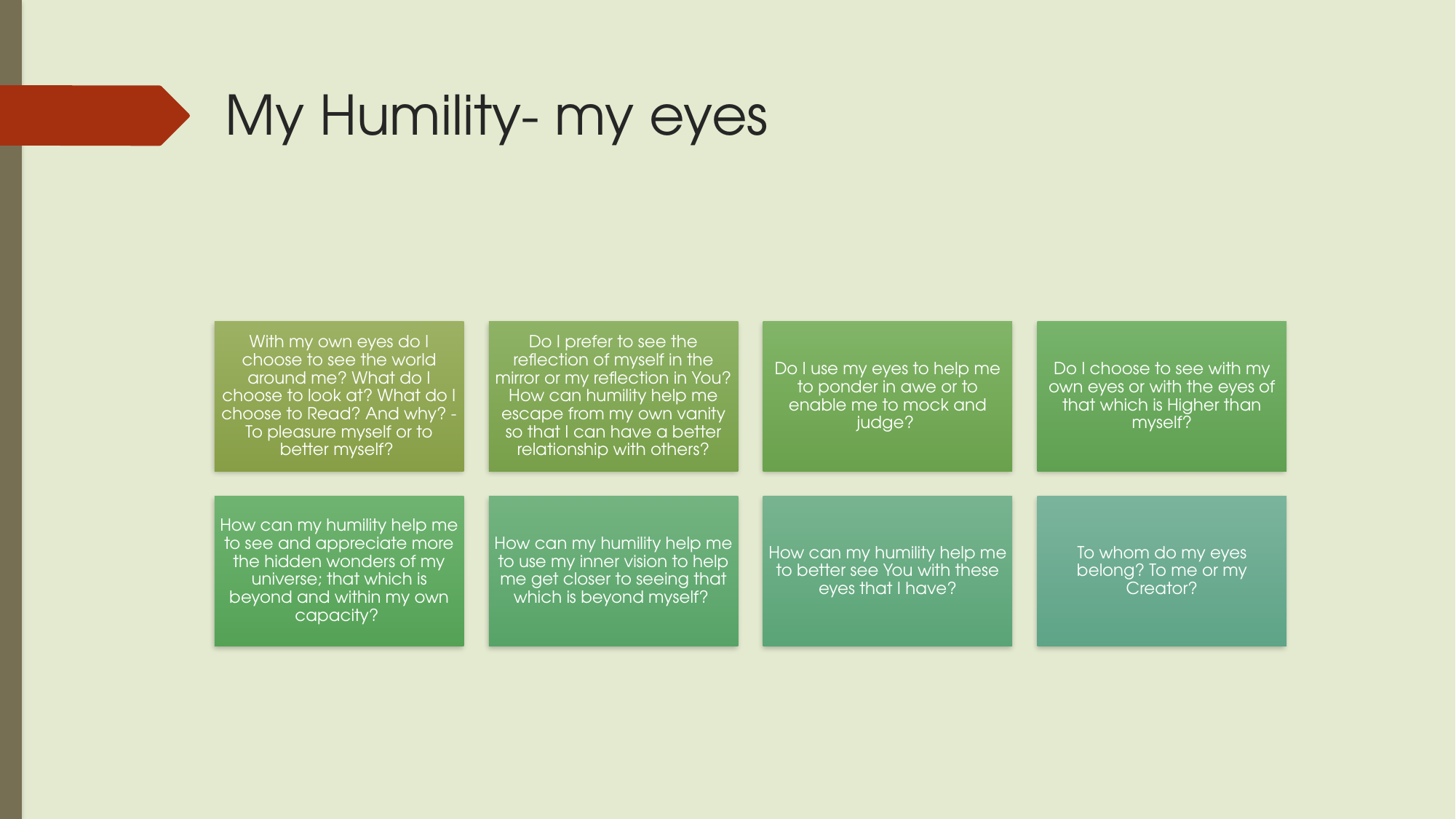

# My Humility- my eyes

With my own eyes do I choose to see the world around me? What do I choose to look at? What do I choose to Read? And why? - To pleasure myself or to better myself?
Do I prefer to see the reflection of myself in the mirror or my reflection in You? How can humility help me escape from my own vanity so that I can have a better relationship with others?
Do I use my eyes to help me to ponder in awe or to enable me to mock and judge?
Do I choose to see with my own eyes or with the eyes of that which is Higher than myself?
How can my humility help me to see and appreciate more the hidden wonders of my universe; that which is beyond and within my own capacity?
How can my humility help me to use my inner vision to help me get closer to seeing that which is beyond myself?
How can my humility help me to better see You with these eyes that I have?
To whom do my eyes belong? To me or my Creator?